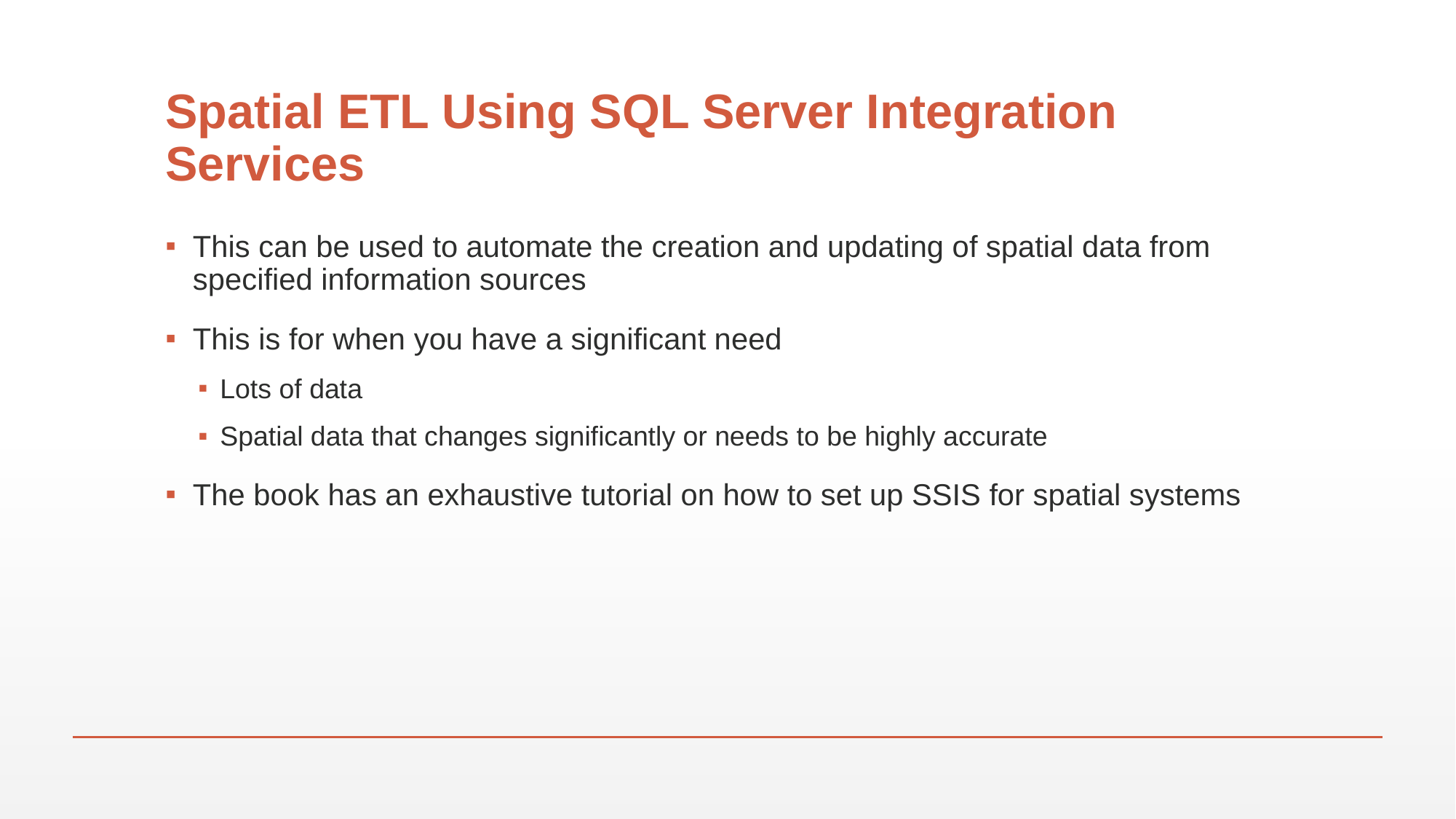

# Spatial ETL Using SQL Server Integration Services
This can be used to automate the creation and updating of spatial data from specified information sources
This is for when you have a significant need
Lots of data
Spatial data that changes significantly or needs to be highly accurate
The book has an exhaustive tutorial on how to set up SSIS for spatial systems